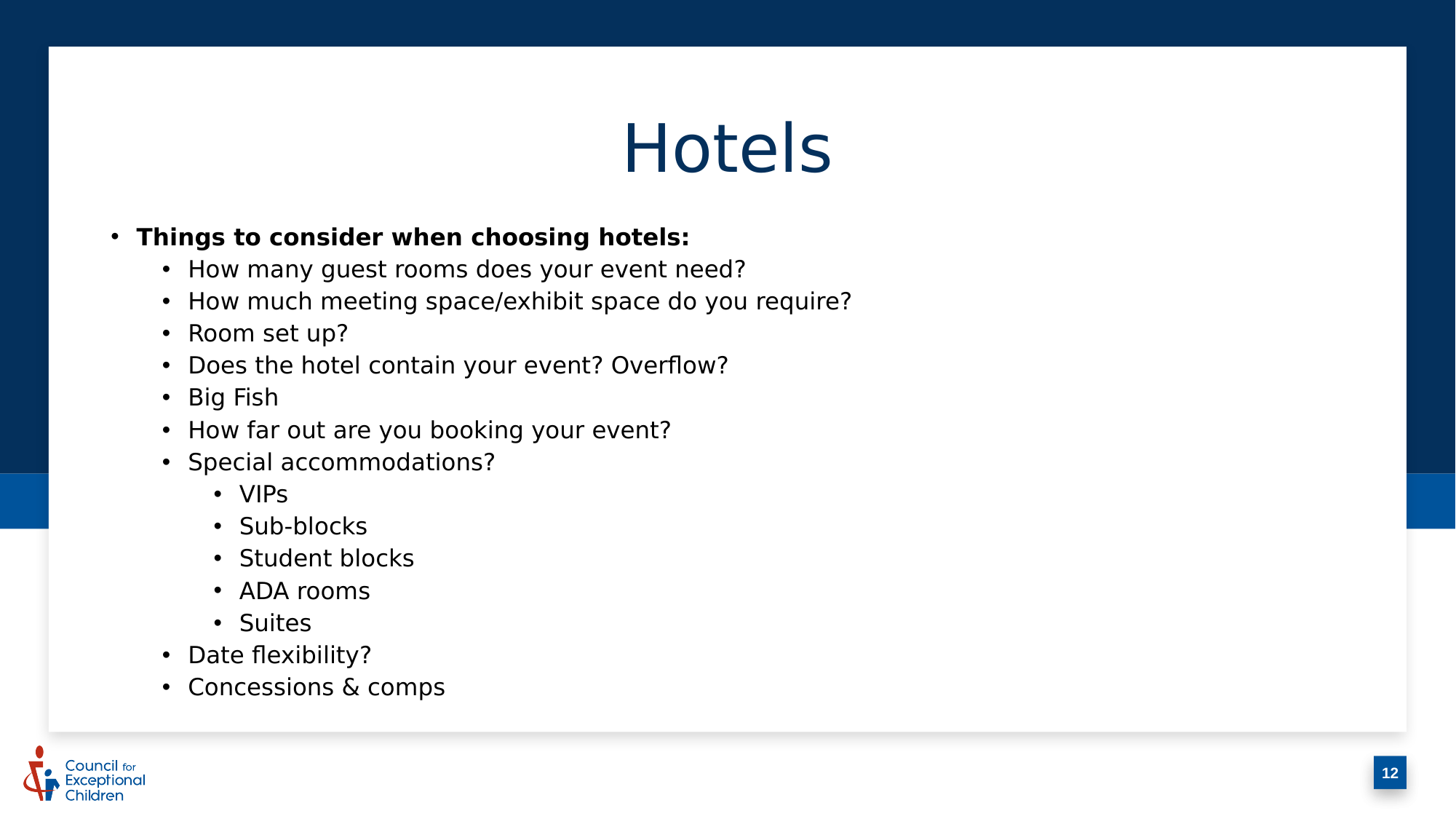

# Hotels
Things to consider when choosing hotels:
How many guest rooms does your event need?
How much meeting space/exhibit space do you require?
Room set up?
Does the hotel contain your event? Overflow?
Big Fish
How far out are you booking your event?
Special accommodations?
VIPs
Sub-blocks
Student blocks
ADA rooms
Suites
Date flexibility?
Concessions & comps